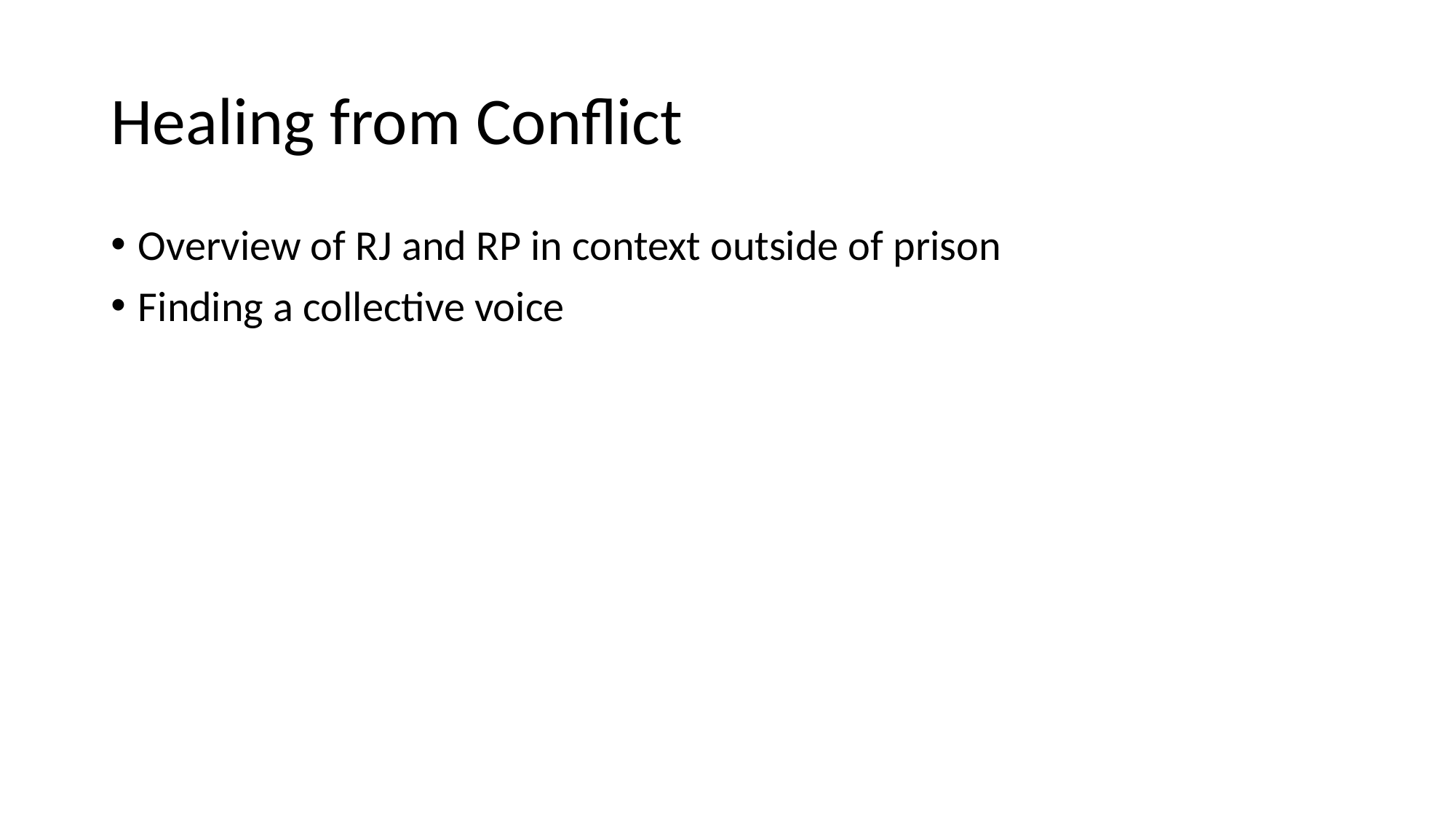

# Healing from Conflict
Overview of RJ and RP in context outside of prison
Finding a collective voice